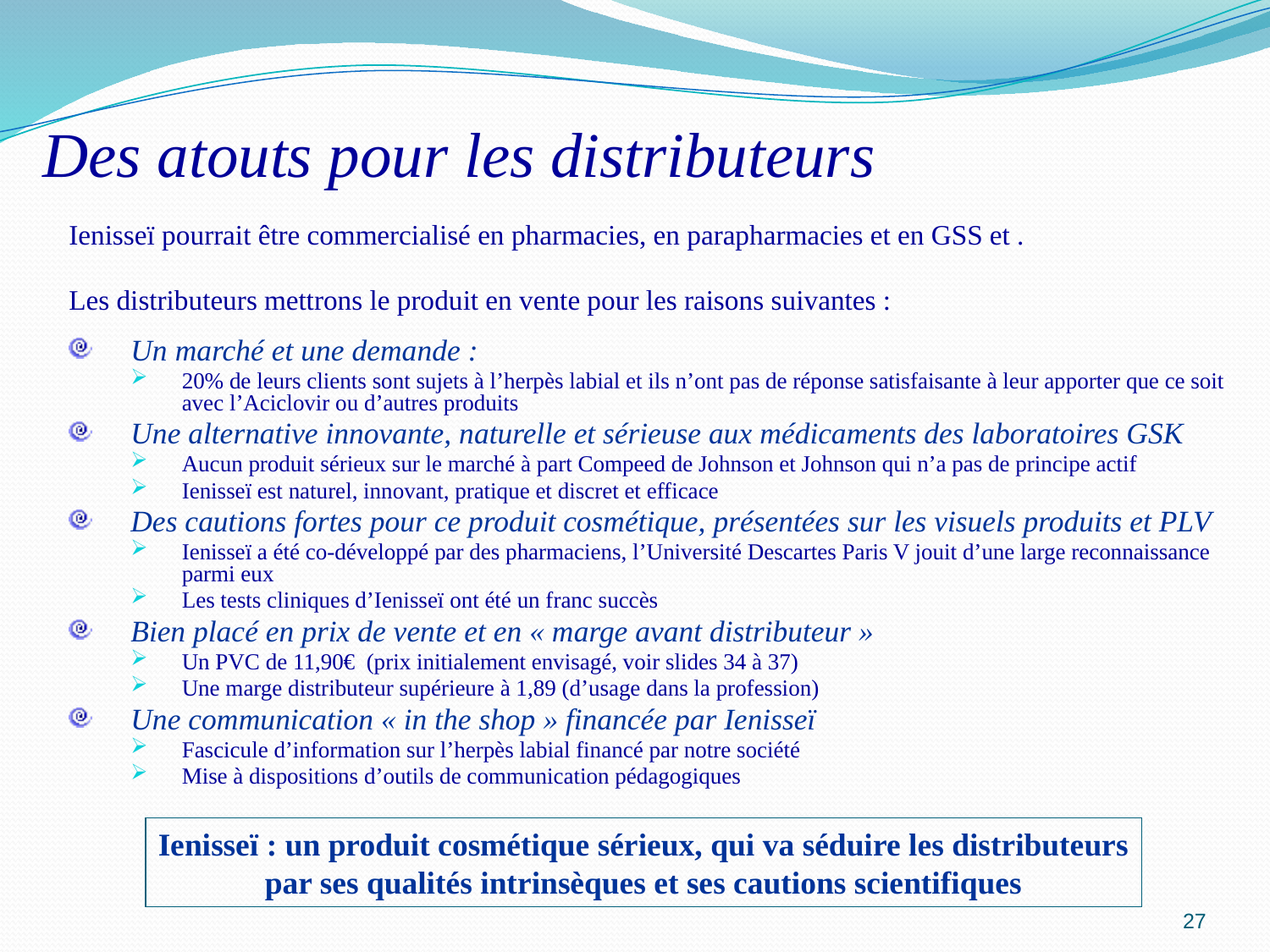

Des atouts pour les distributeurs
Ienisseï pourrait être commercialisé en pharmacies, en parapharmacies et en GSS et .

Les distributeurs mettrons le produit en vente pour les raisons suivantes :

Un marché et une demande :
20% de leurs clients sont sujets à l’herpès labial et ils n’ont pas de réponse satisfaisante à leur apporter que ce soit avec l’Aciclovir ou d’autres produits
Une alternative innovante, naturelle et sérieuse aux médicaments des laboratoires GSK
Aucun produit sérieux sur le marché à part Compeed de Johnson et Johnson qui n’a pas de principe actif
Ienisseï est naturel, innovant, pratique et discret et efficace
Des cautions fortes pour ce produit cosmétique, présentées sur les visuels produits et PLV
Ienisseï a été co-développé par des pharmaciens, l’Université Descartes Paris V jouit d’une large reconnaissance parmi eux
Les tests cliniques d’Ienisseï ont été un franc succès
Bien placé en prix de vente et en « marge avant distributeur »
Un PVC de 11,90€  (prix initialement envisagé, voir slides 34 à 37)
Une marge distributeur supérieure à 1,89 (d’usage dans la profession)
Une communication « in the shop » financée par Ienisseï
Fascicule d’information sur l’herpès labial financé par notre société
Mise à dispositions d’outils de communication pédagogiques

Ienisseï : un produit cosmétique sérieux, qui va séduire les distributeurs
par ses qualités intrinsèques et ses cautions scientifiques
27